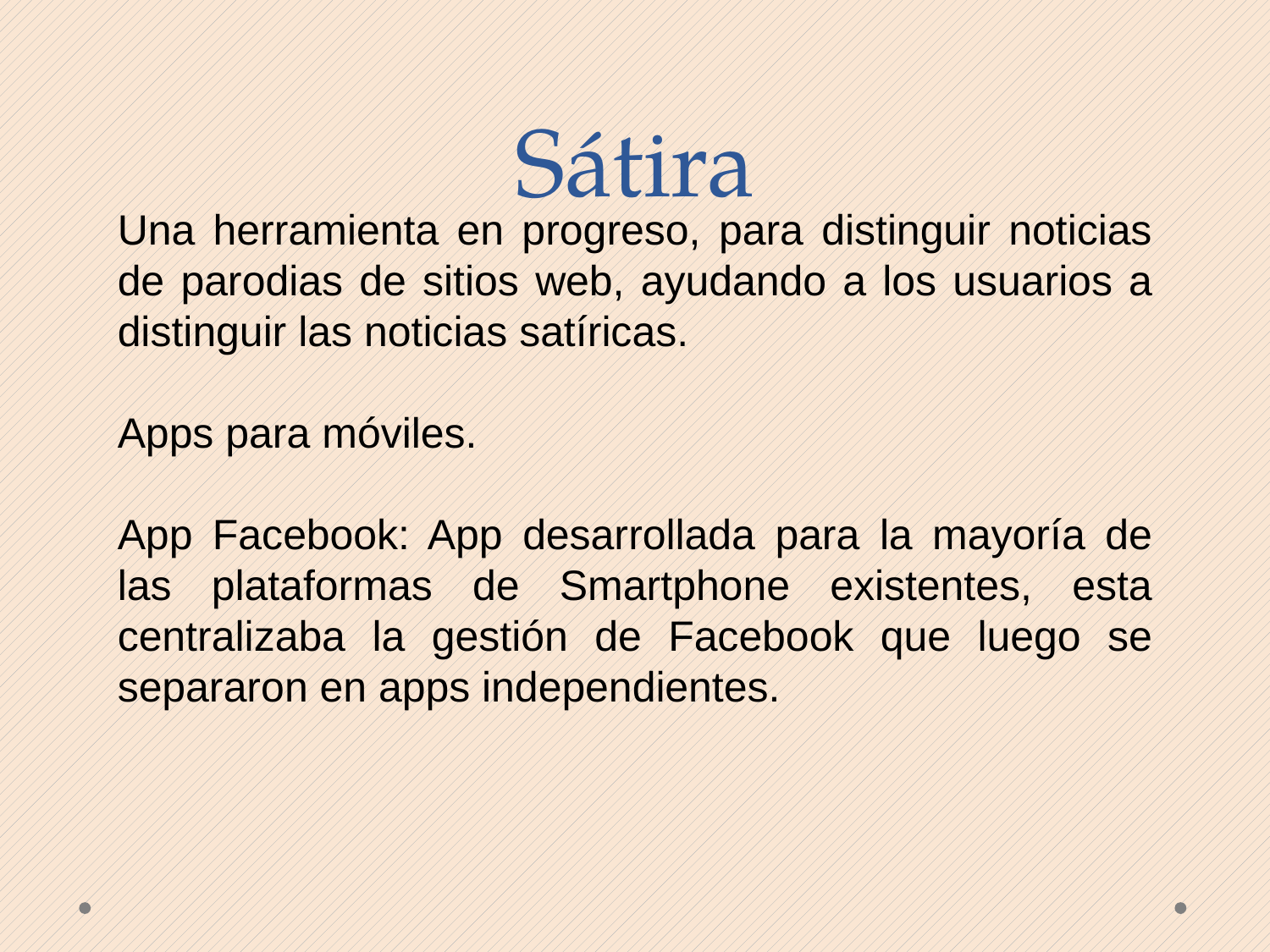

# Sátira
Una herramienta en progreso, para distinguir noticias de parodias de sitios web, ayudando a los usuarios a distinguir las noticias satíricas.

Apps para móviles.

App Facebook: App desarrollada para la mayoría de las plataformas de Smartphone existentes, esta centralizaba la gestión de Facebook que luego se separaron en apps independientes.